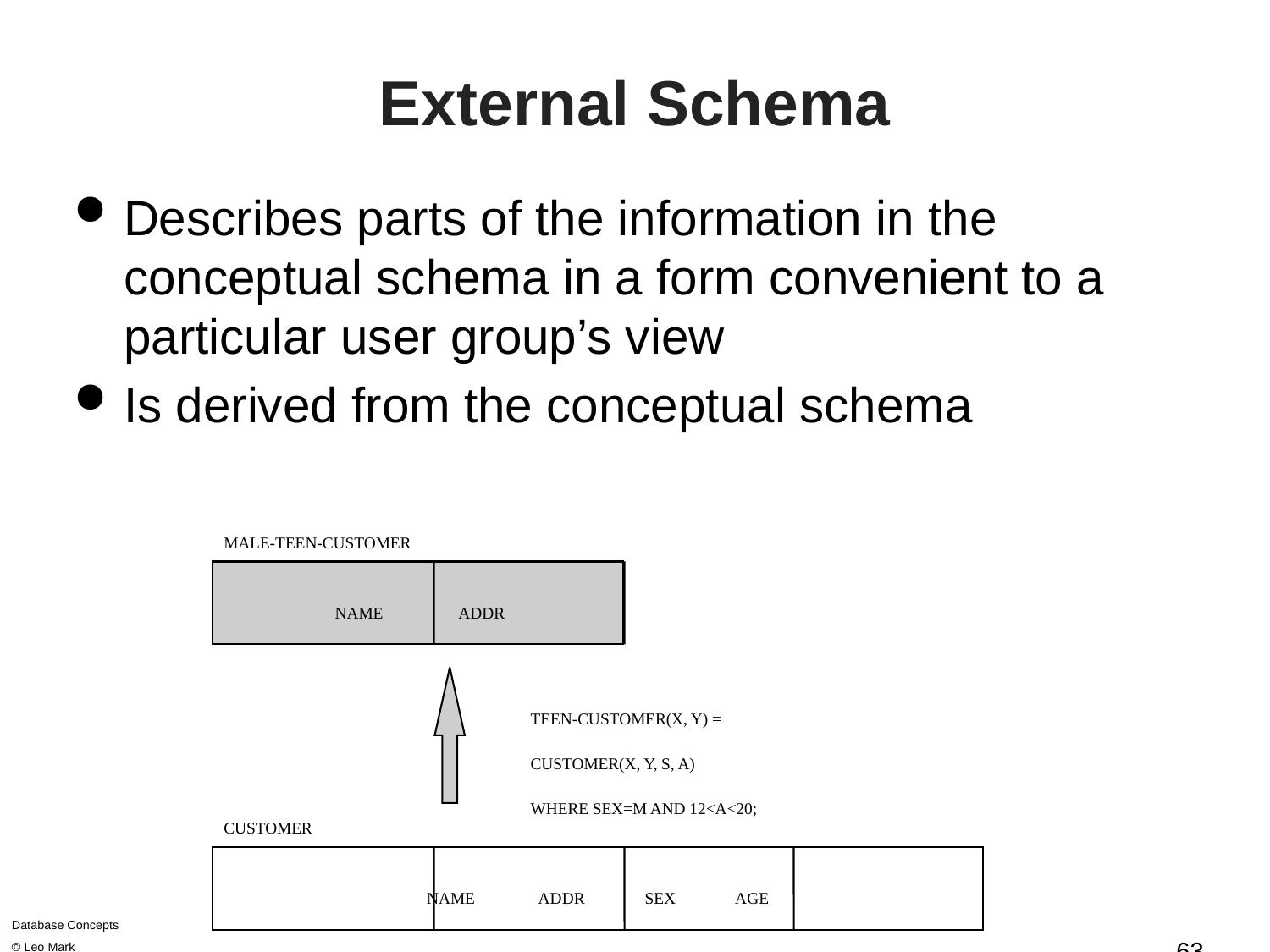

# External Schema
Describes parts of the information in the conceptual schema in a form convenient to a particular user group’s view
Is derived from the conceptual schema
MALE-TEEN-CUSTOMER
 NAME                   ADDR

TEEN-CUSTOMER(X, Y) =
CUSTOMER(X, Y, S, A)
WHERE SEX=M AND 12<A<20;

CUSTOMER
NAME                ADDR               SEX               AGE